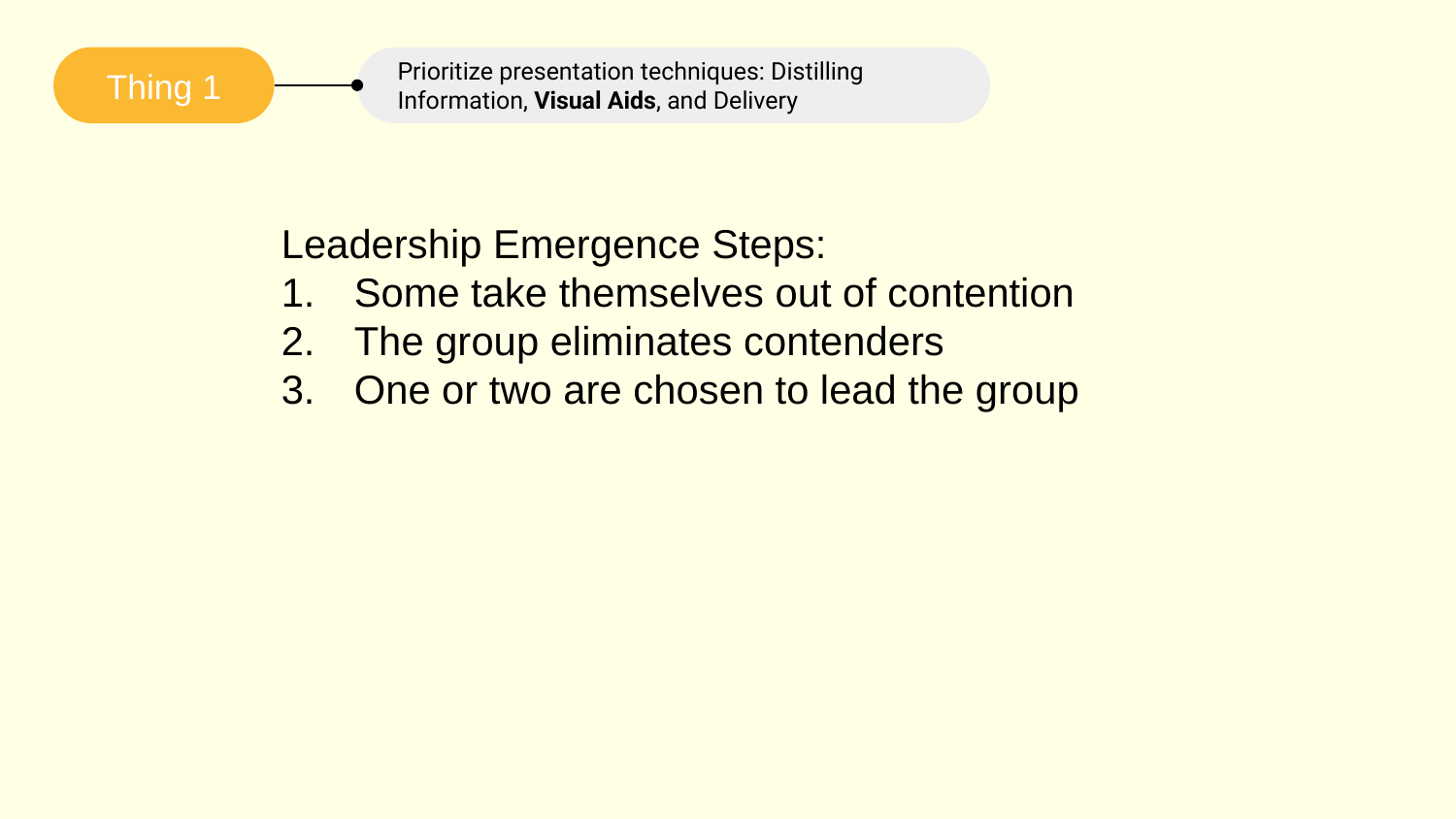

Thing 1
Prioritize presentation techniques: Distilling Information, Visual Aids, and Delivery
Leadership Emergence Steps:
Some take themselves out of contention
The group eliminates contenders
One or two are chosen to lead the group